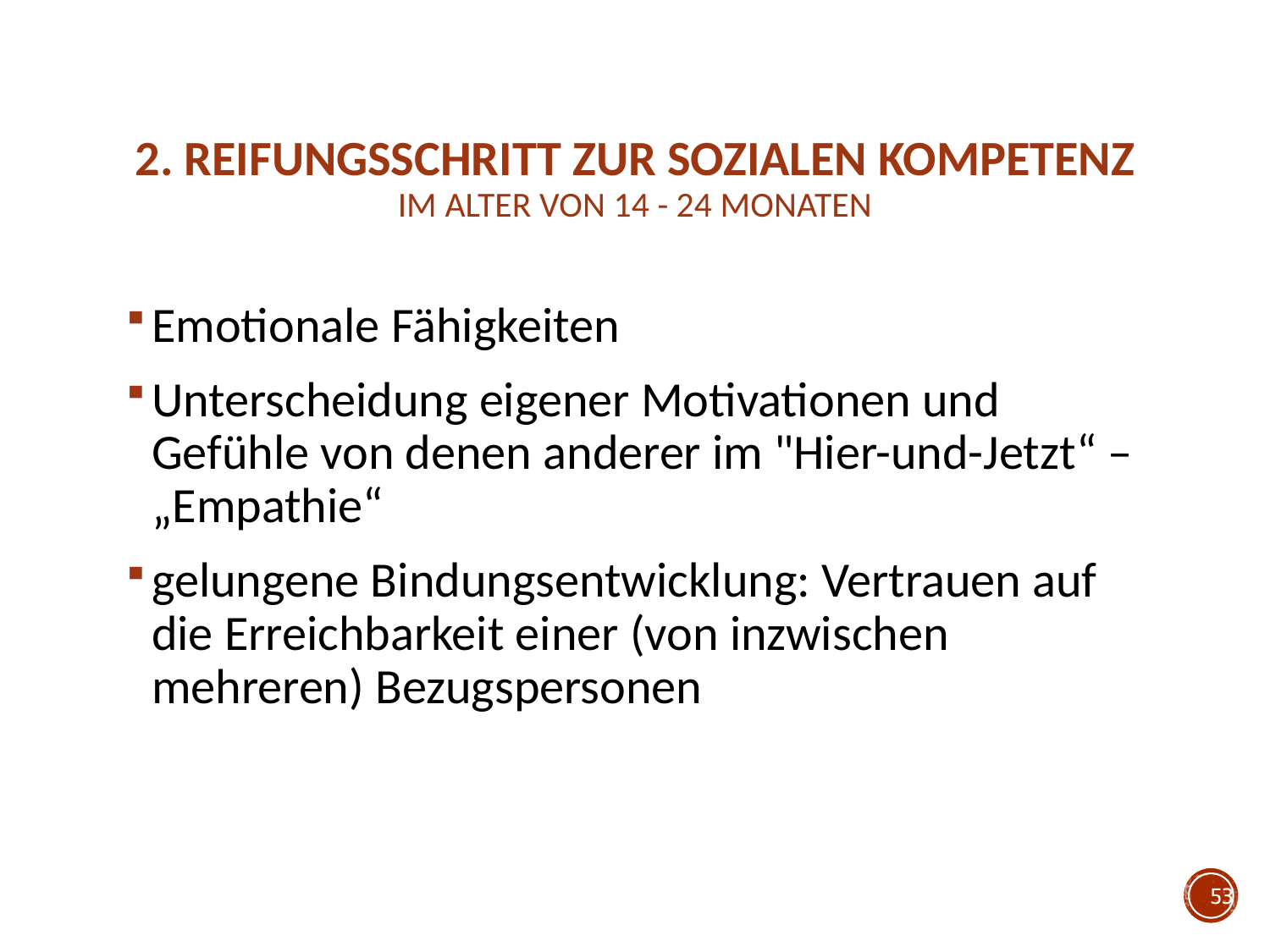

# 2. Reifungsschritt zur sozialen Kompetenz im Alter von 14 - 24 Monaten
Emotionale Fähigkeiten
Unterscheidung eigener Motivationen und Gefühle von denen anderer im "Hier-und-Jetzt“ – „Empathie“
gelungene Bindungsentwicklung: Vertrauen auf die Erreichbarkeit einer (von inzwischen mehreren) Bezugspersonen